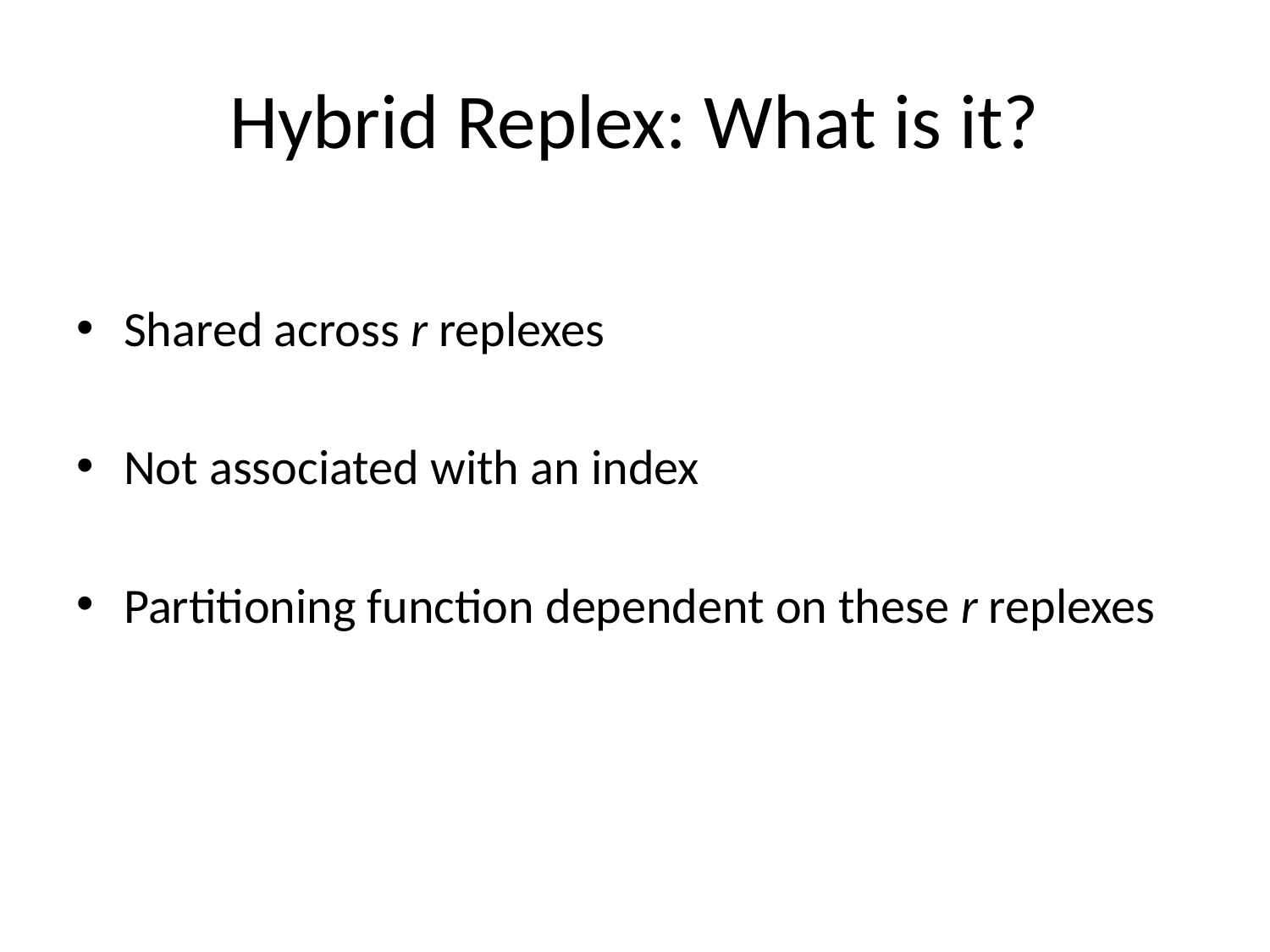

# Hybrid Replex: What is it?

Shared across r replexes

Not associated with an index

Partitioning function dependent on these r replexes